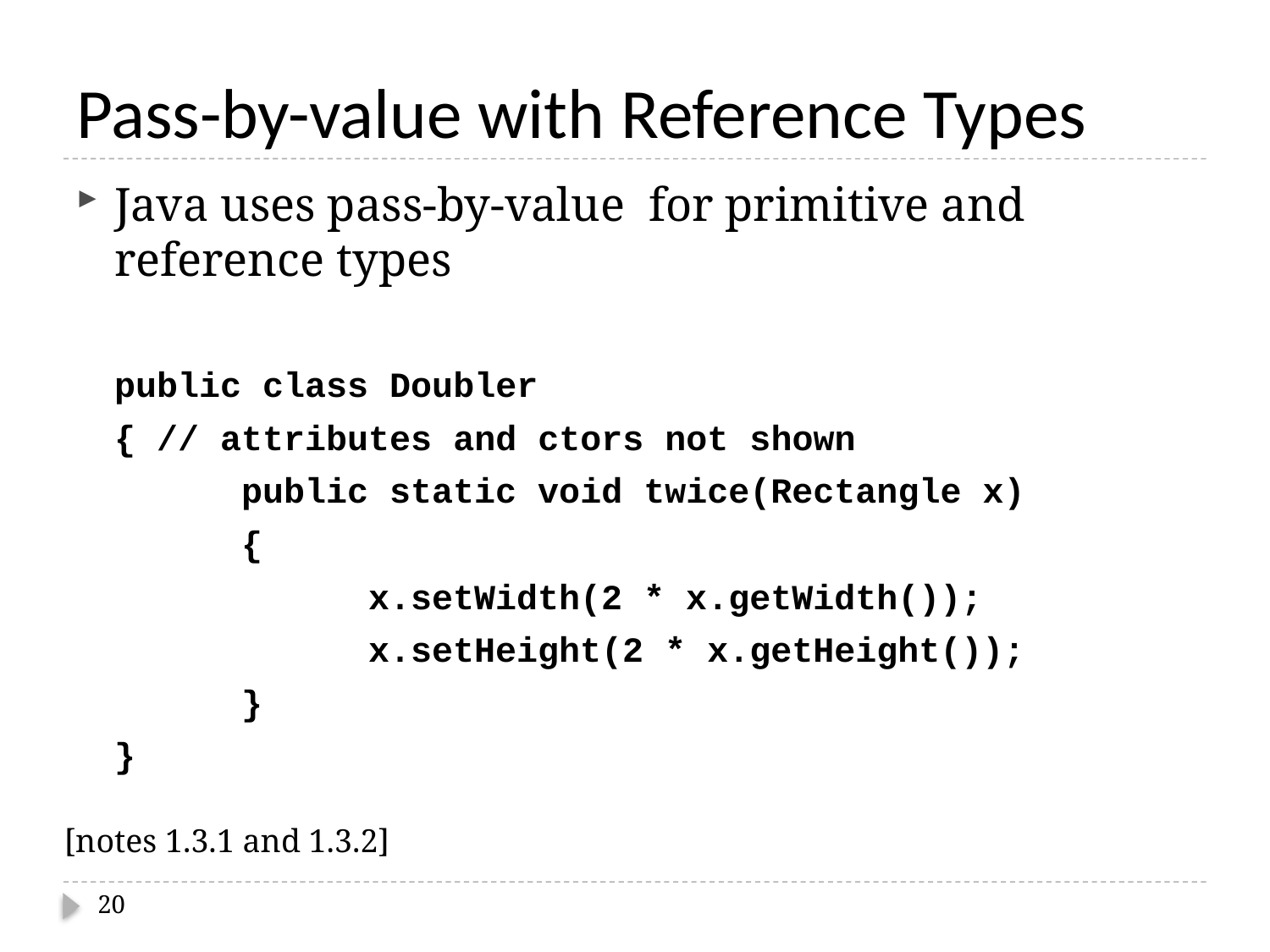

# Pass-by-value with Reference Types
Java uses pass-by-value  for primitive and reference types

	public class Doubler
	{ // attributes and ctors not shown
		public static void twice(Rectangle x)
		{
			x.setWidth(2 * x.getWidth());
			x.setHeight(2 * x.getHeight());
		}
	}

[notes 1.3.1 and 1.3.2]
20